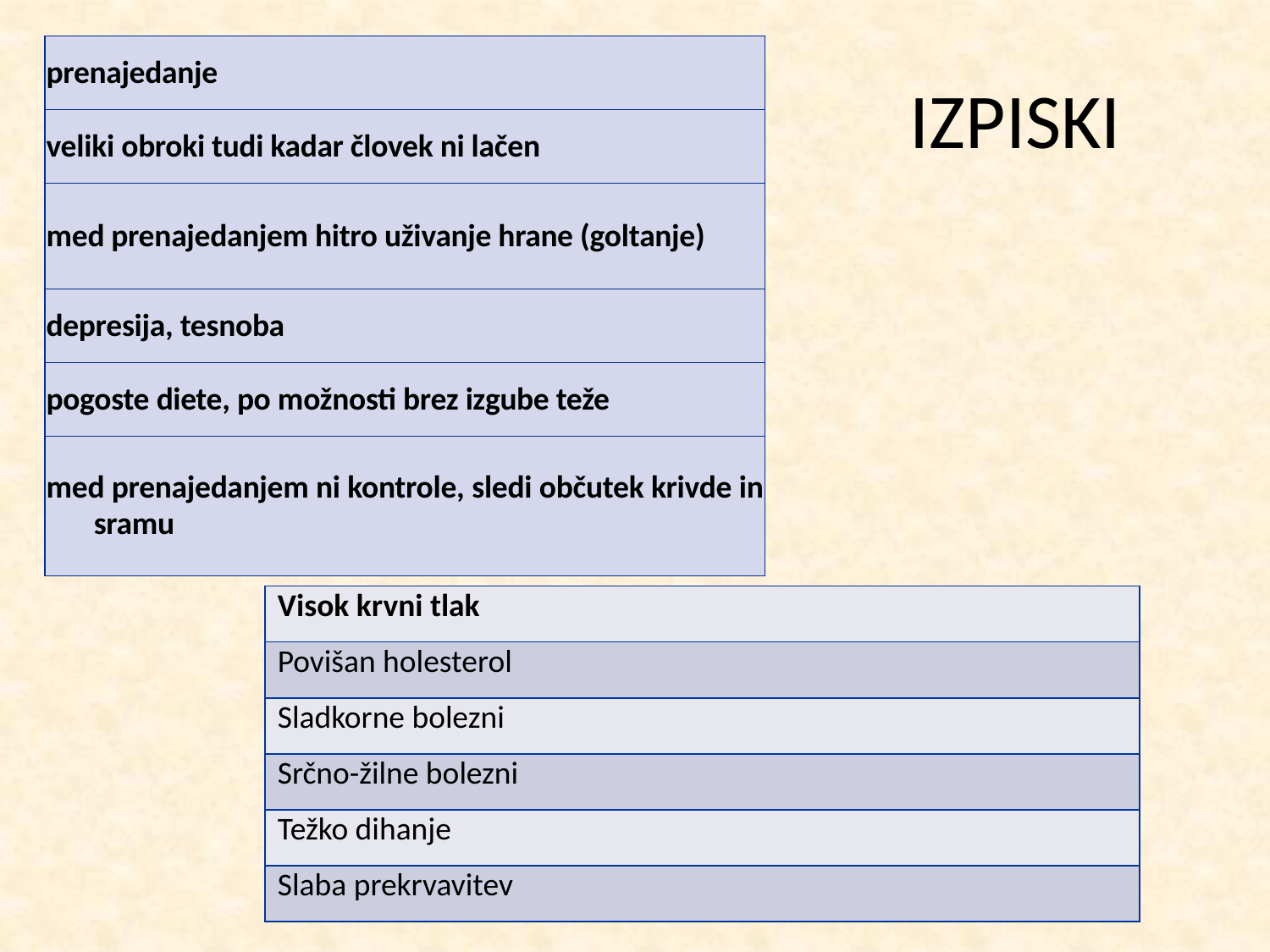

| prenajedanje |
| --- |
| veliki obroki tudi kadar človek ni lačen |
| med prenajedanjem hitro uživanje hrane (goltanje) |
| depresija, tesnoba |
| pogoste diete, po možnosti brez izgube teže |
| med prenajedanjem ni kontrole, sledi občutek krivde in sramu |
# IZPISKI
| Visok krvni tlak |
| --- |
| Povišan holesterol |
| Sladkorne bolezni |
| Srčno-žilne bolezni |
| Težko dihanje |
| Slaba prekrvavitev |